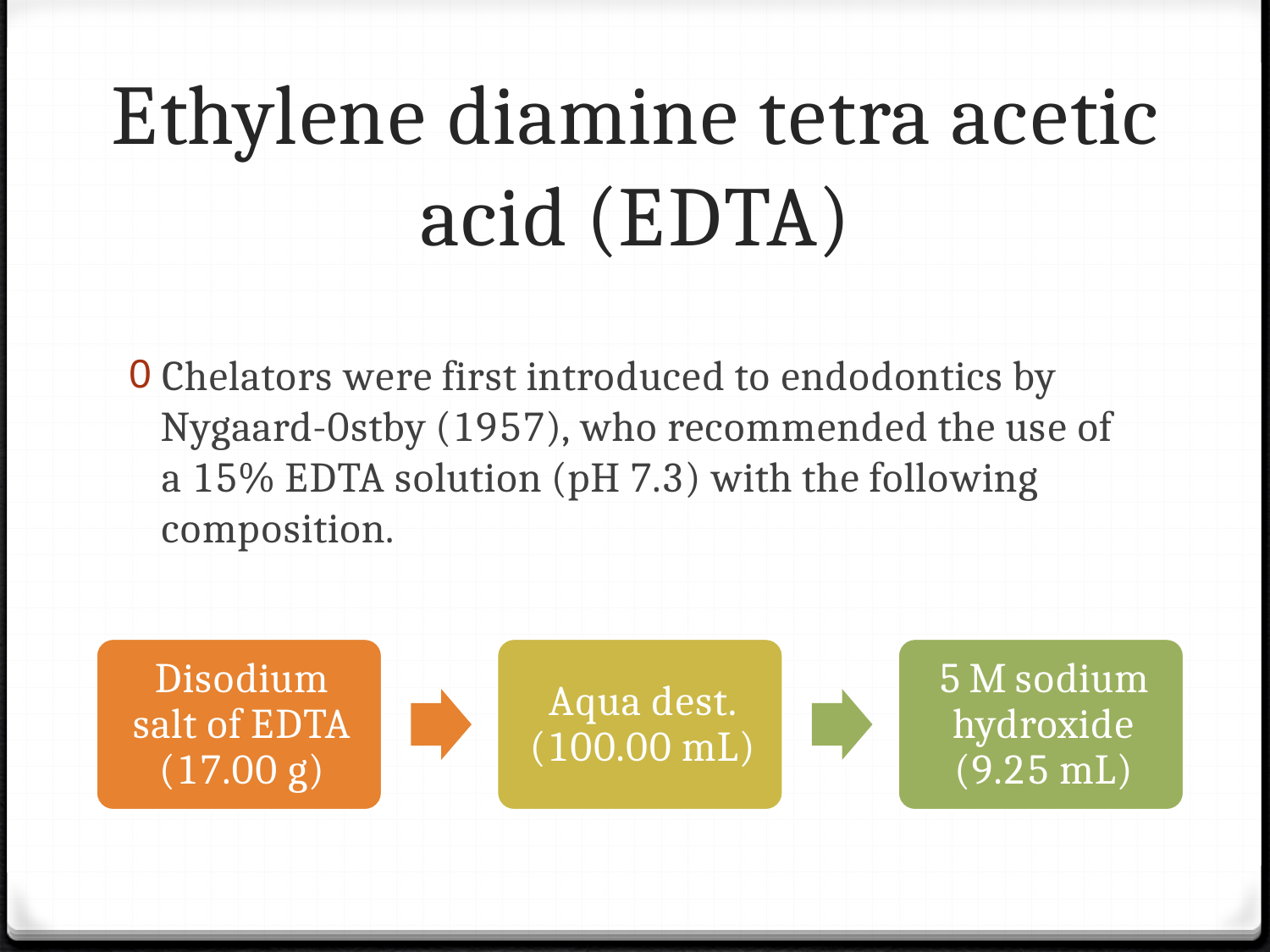

# Ethylene diamine tetra acetic acid (EDTA)

Chelators were first introduced to endodontics by Nygaard-0stby (1957), who recom­mended the use of a 15% EDTA solution (pH 7.3) with the following composition.
Disodium salt of EDTA (17.00 g)

Aqua dest. (100.00 mL)

5 M sodium hydroxide (9.25 mL)